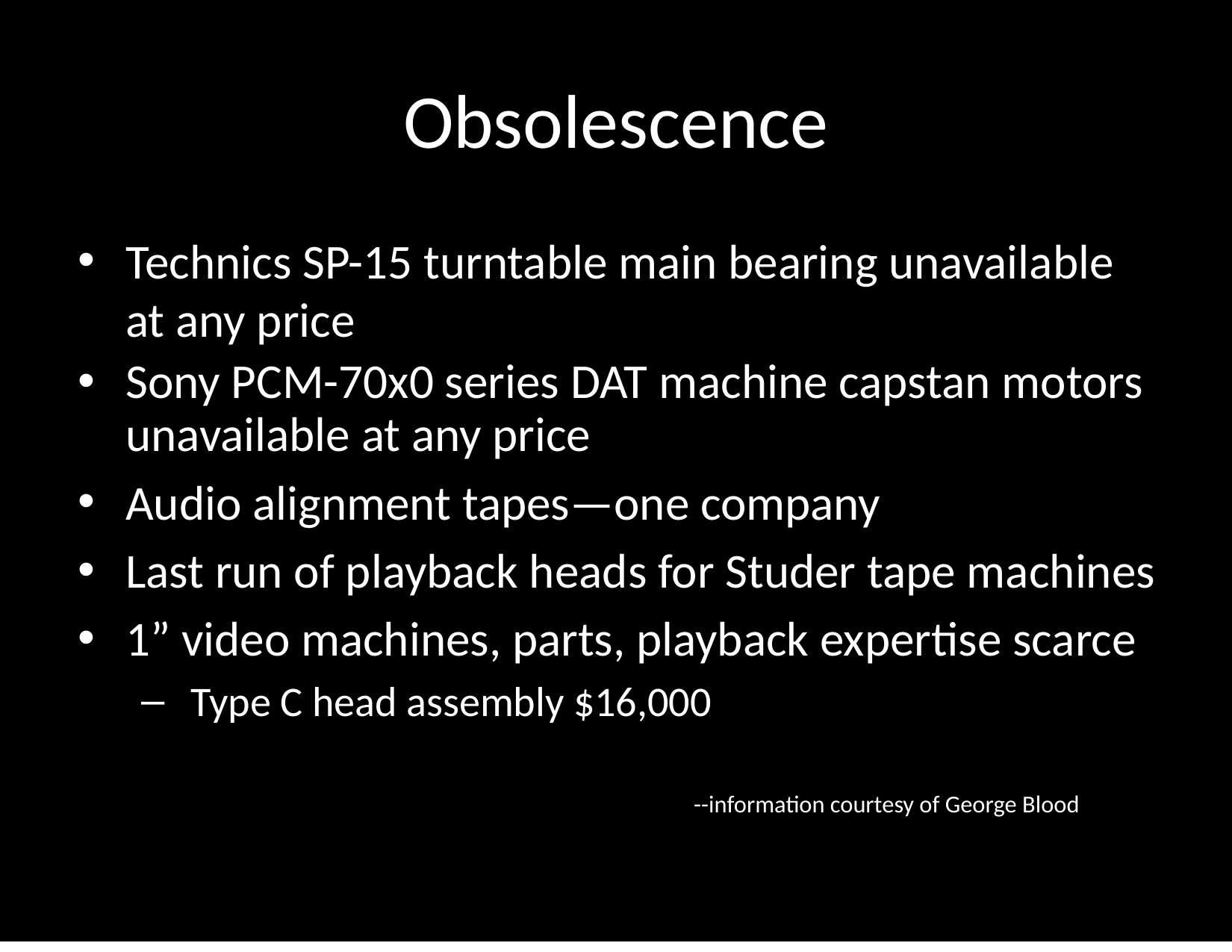

# Obsolescence
Technics SP-15 turntable main bearing unavailable at any price
Sony PCM-70x0 series DAT machine capstan motors unavailable at any price
Audio alignment tapes—one company
Last run of playback heads for Studer tape machines
1” video machines, parts, playback expertise scarce
 Type C head assembly $16,000

                                                                                                      --information courtesy of George Blood

					--information courtesy of George Blood